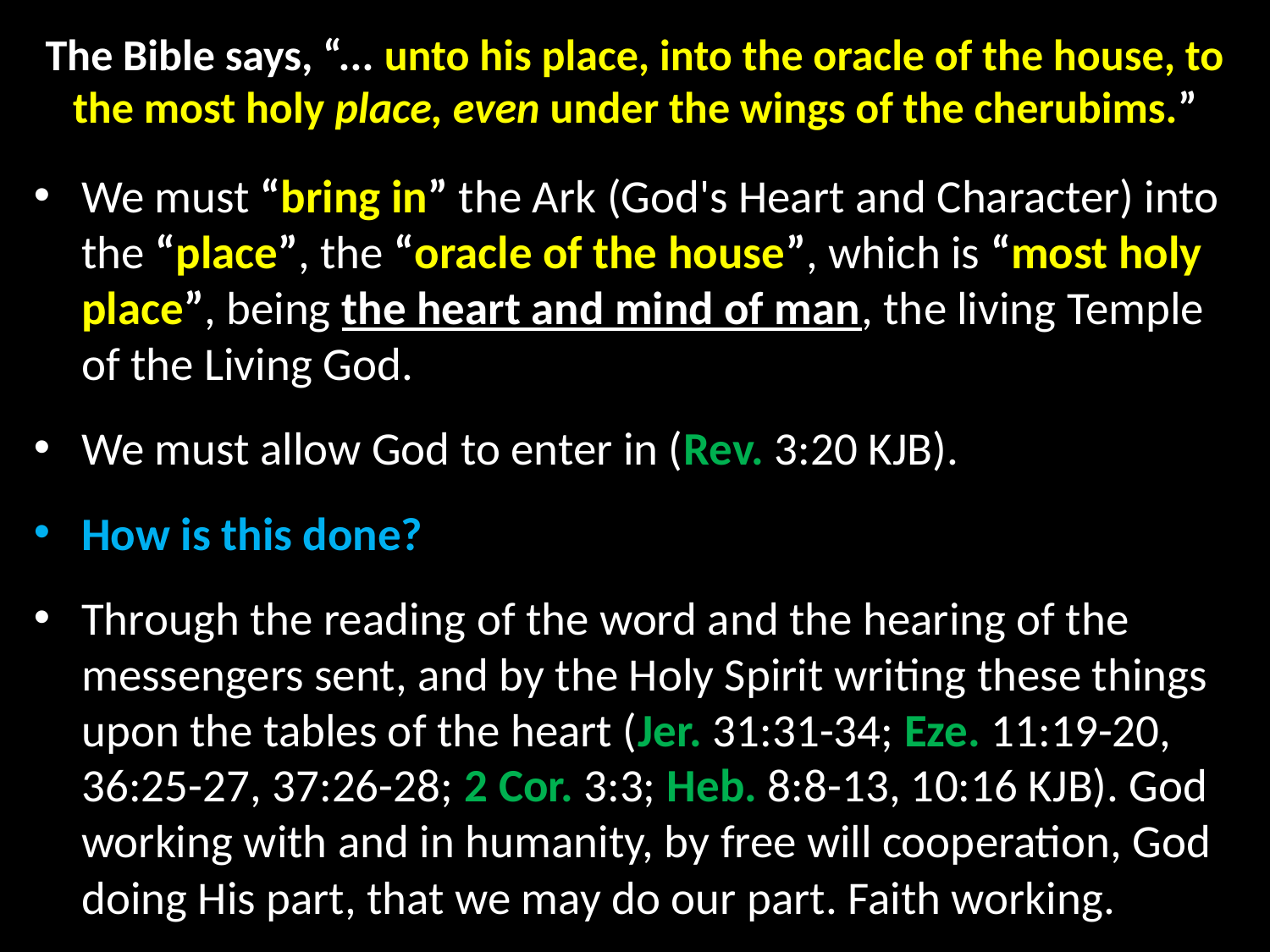

# The Bible says, “... unto his place, into the oracle of the house, to the most holy place, even under the wings of the cherubims.”
We must “bring in” the Ark (God's Heart and Character) into the “place”, the “oracle of the house”, which is “most holy place”, being the heart and mind of man, the living Temple of the Living God.

We must allow God to enter in (Rev. 3:20 KJB).

How is this done?

Through the reading of the word and the hearing of the messengers sent, and by the Holy Spirit writing these things upon the tables of the heart (Jer. 31:31-34; Eze. 11:19-20, 36:25-27, 37:26-28; 2 Cor. 3:3; Heb. 8:8-13, 10:16 KJB). God working with and in humanity, by free will cooperation, God doing His part, that we may do our part. Faith working.